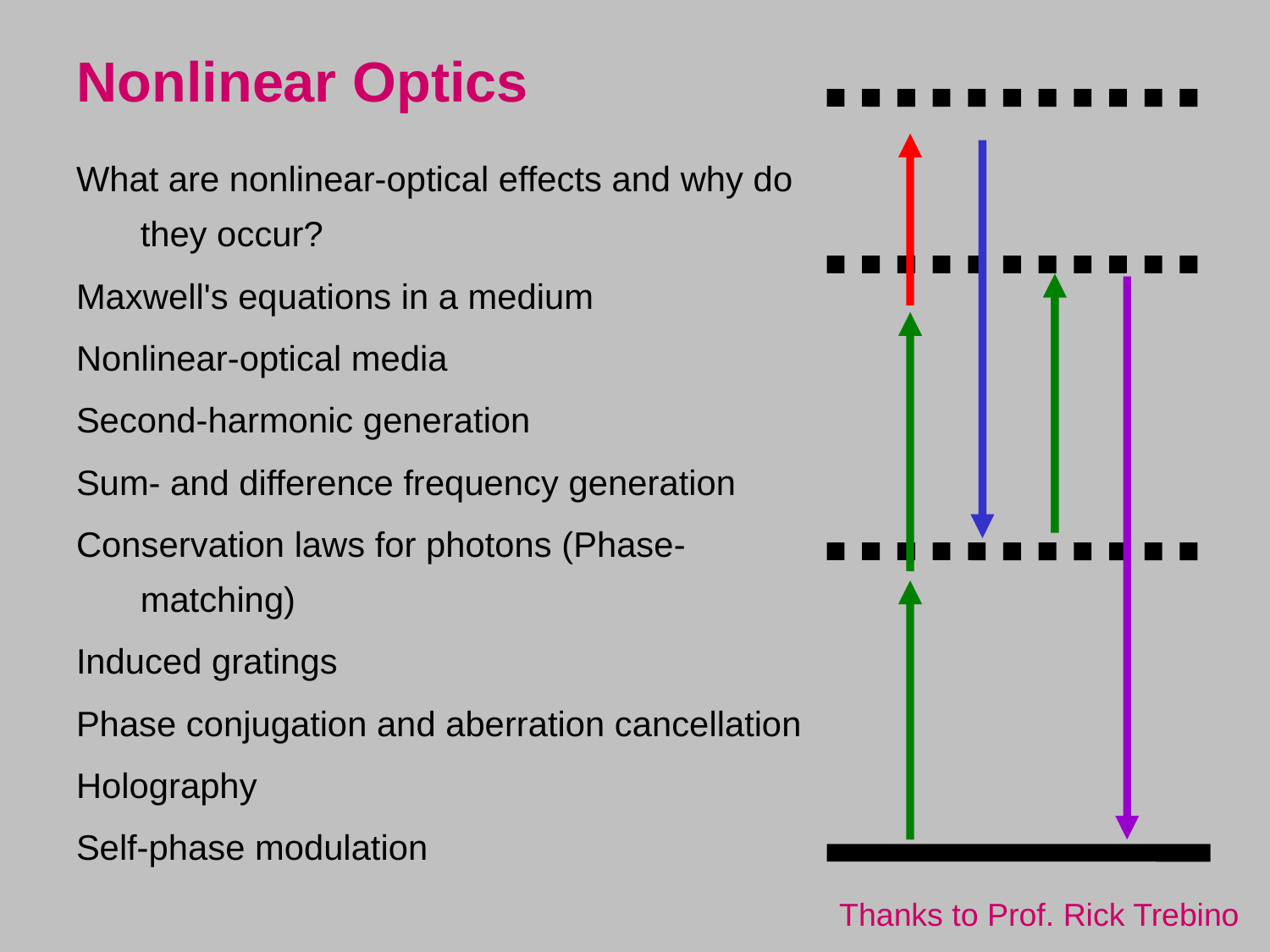

# Nonlinear Optics

What are nonlinear-optical effects and why do they occur?
Maxwell's equations in a medium
Nonlinear-optical media
Second-harmonic generation
Sum- and difference frequency generation
Conservation laws for photons (Phase-matching)
Induced gratings
Phase conjugation and aberration cancellation
Holography
Self-phase modulation
Thanks to Prof. Rick Trebino